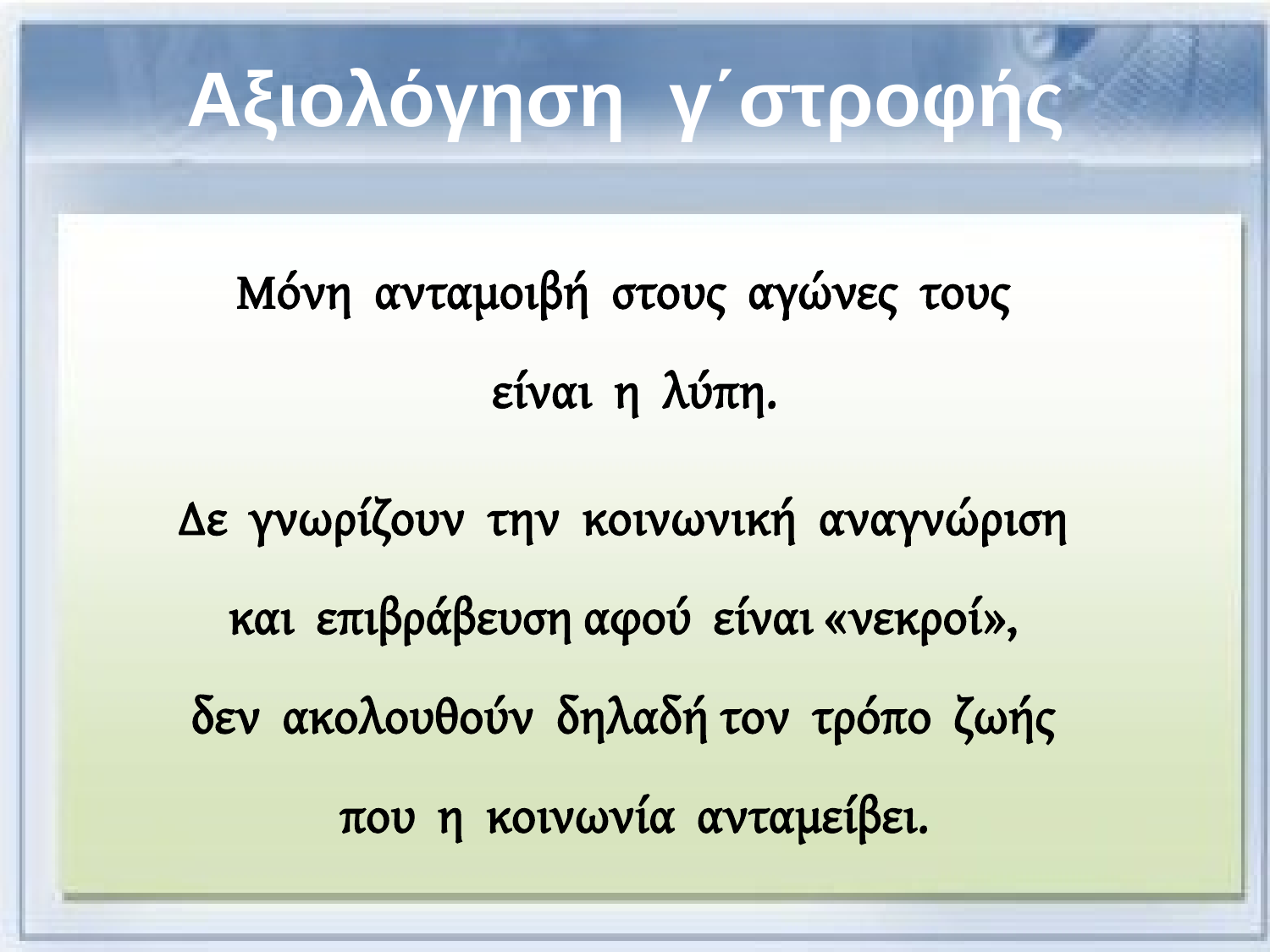

# Αξιολόγηση  γ΄στροφής
Μόνη  ανταμοιβή  στους  αγώνες  τους
είναι  η  λύπη.

Δε  γνωρίζουν  την  κοινωνική  αναγνώριση
και  επιβράβευση αφού  είναι «νεκροί»,
δεν  ακολουθούν  δηλαδή τον  τρόπο  ζωής
που  η  κοινωνία  ανταμείβει.